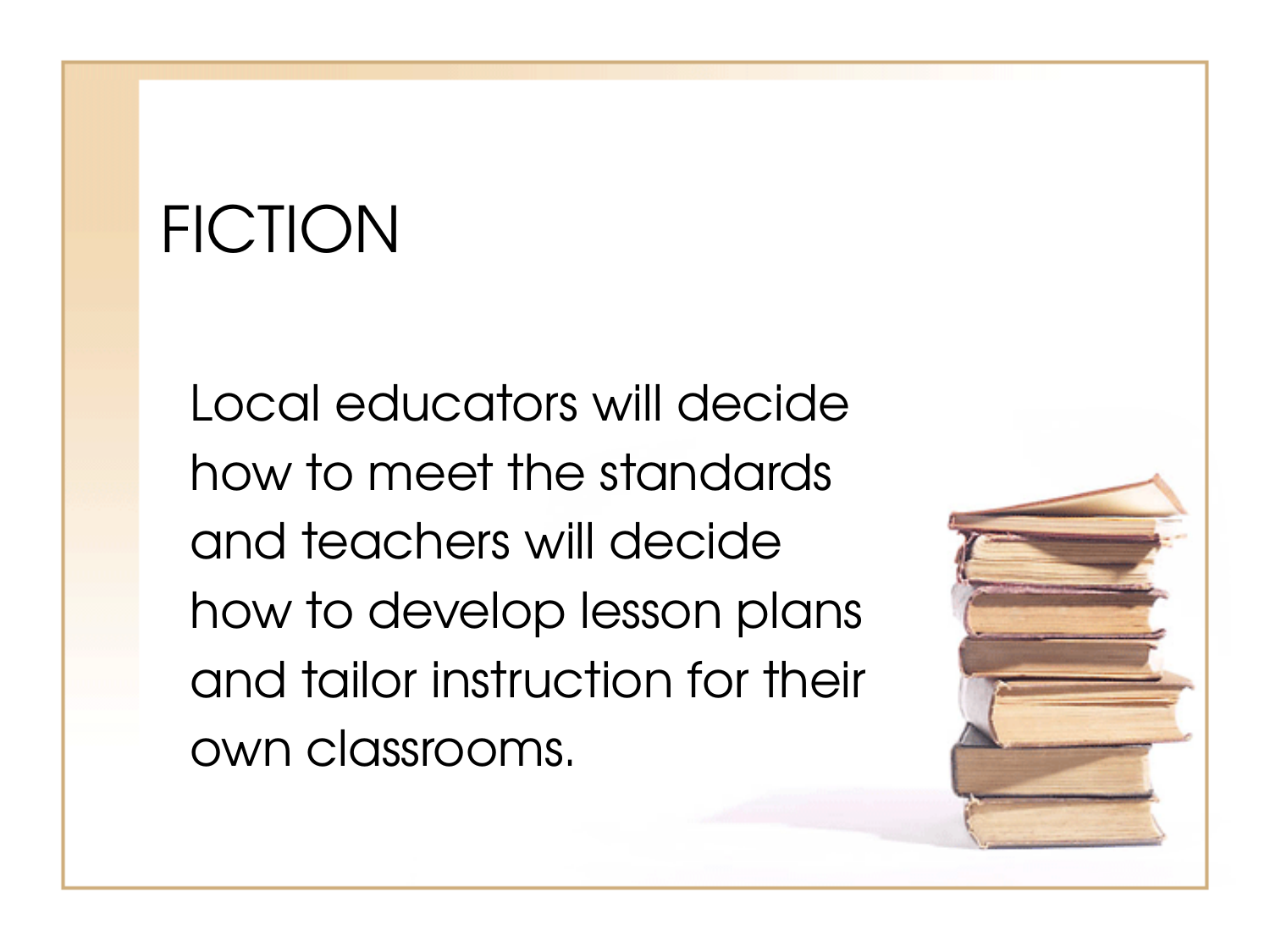

# FICTION

Local educators will decide
how to meet the standards
and teachers will decide
how to develop lesson plans
and tailor instruction for their
own classrooms.